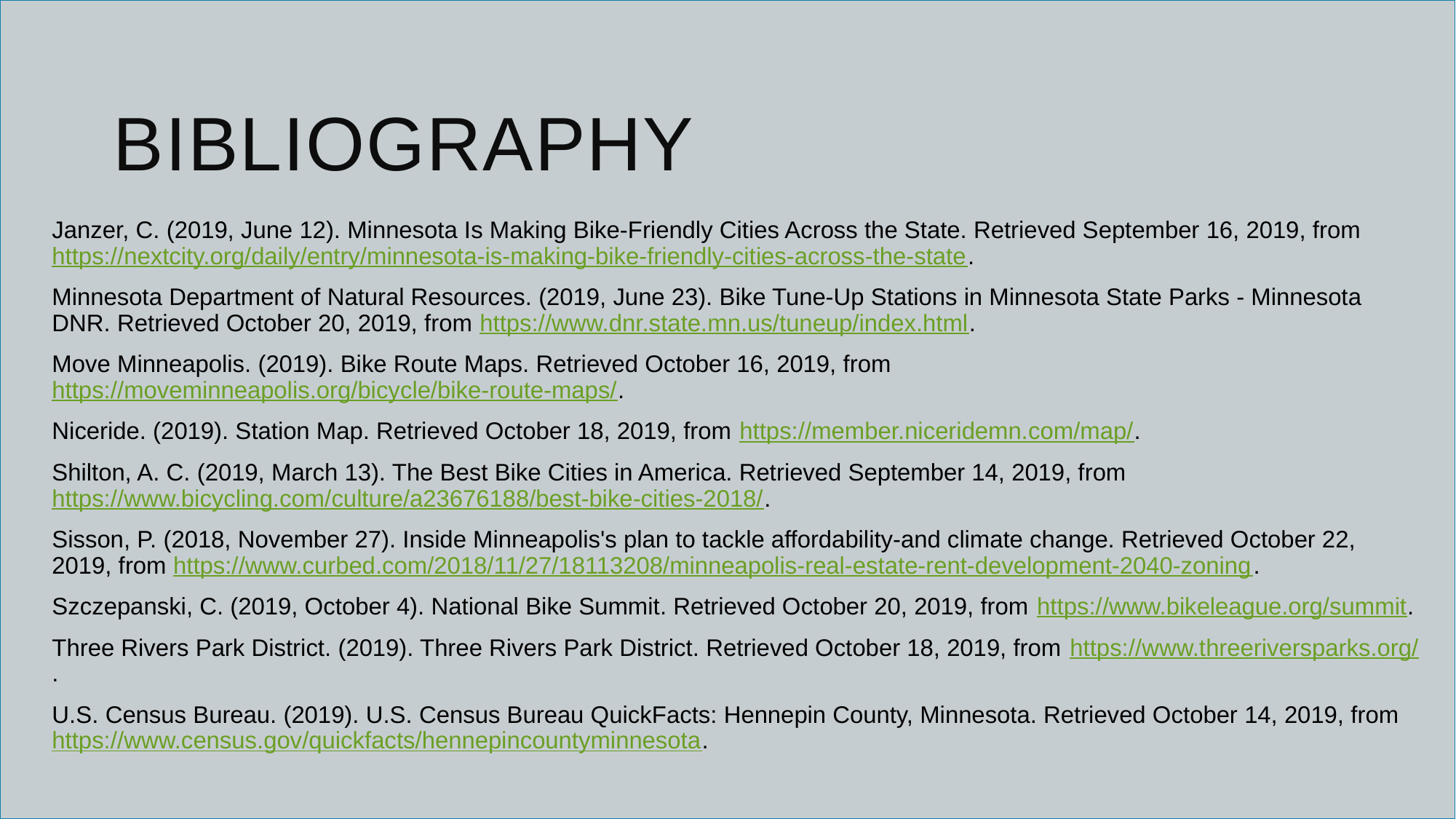

# Bibliography
Janzer, C. (2019, June 12). Minnesota Is Making Bike-Friendly Cities Across the State. Retrieved September 16, 2019, from https://nextcity.org/daily/entry/minnesota-is-making-bike-friendly-cities-across-the-state.
Minnesota Department of Natural Resources. (2019, June 23). Bike Tune-Up Stations in Minnesota State Parks - Minnesota DNR. Retrieved October 20, 2019, from https://www.dnr.state.mn.us/tuneup/index.html.
Move Minneapolis. (2019). Bike Route Maps. Retrieved October 16, 2019, from https://moveminneapolis.org/bicycle/bike-route-maps/.
Niceride. (2019). Station Map. Retrieved October 18, 2019, from https://member.niceridemn.com/map/.
Shilton, A. C. (2019, March 13). The Best Bike Cities in America. Retrieved September 14, 2019, from https://www.bicycling.com/culture/a23676188/best-bike-cities-2018/.
Sisson, P. (2018, November 27). Inside Minneapolis's plan to tackle affordability-and climate change. Retrieved October 22, 2019, from https://www.curbed.com/2018/11/27/18113208/minneapolis-real-estate-rent-development-2040-zoning.
Szczepanski, C. (2019, October 4). National Bike Summit. Retrieved October 20, 2019, from https://www.bikeleague.org/summit.
Three Rivers Park District. (2019). Three Rivers Park District. Retrieved October 18, 2019, from https://www.threeriversparks.org/.
U.S. Census Bureau. (2019). U.S. Census Bureau QuickFacts: Hennepin County, Minnesota. Retrieved October 14, 2019, from https://www.census.gov/quickfacts/hennepincountyminnesota.